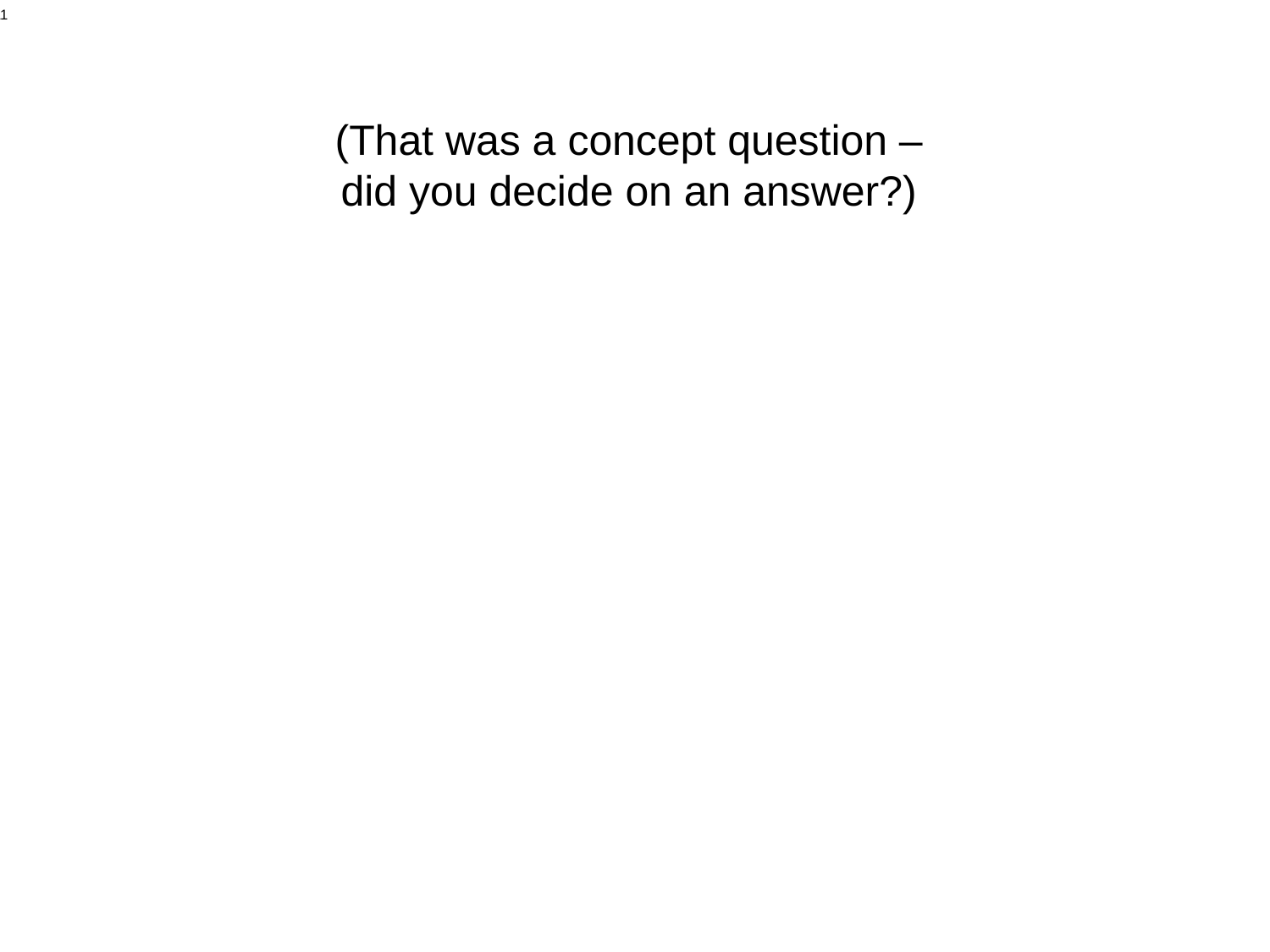

# (That was a concept question – did you decide on an answer?)